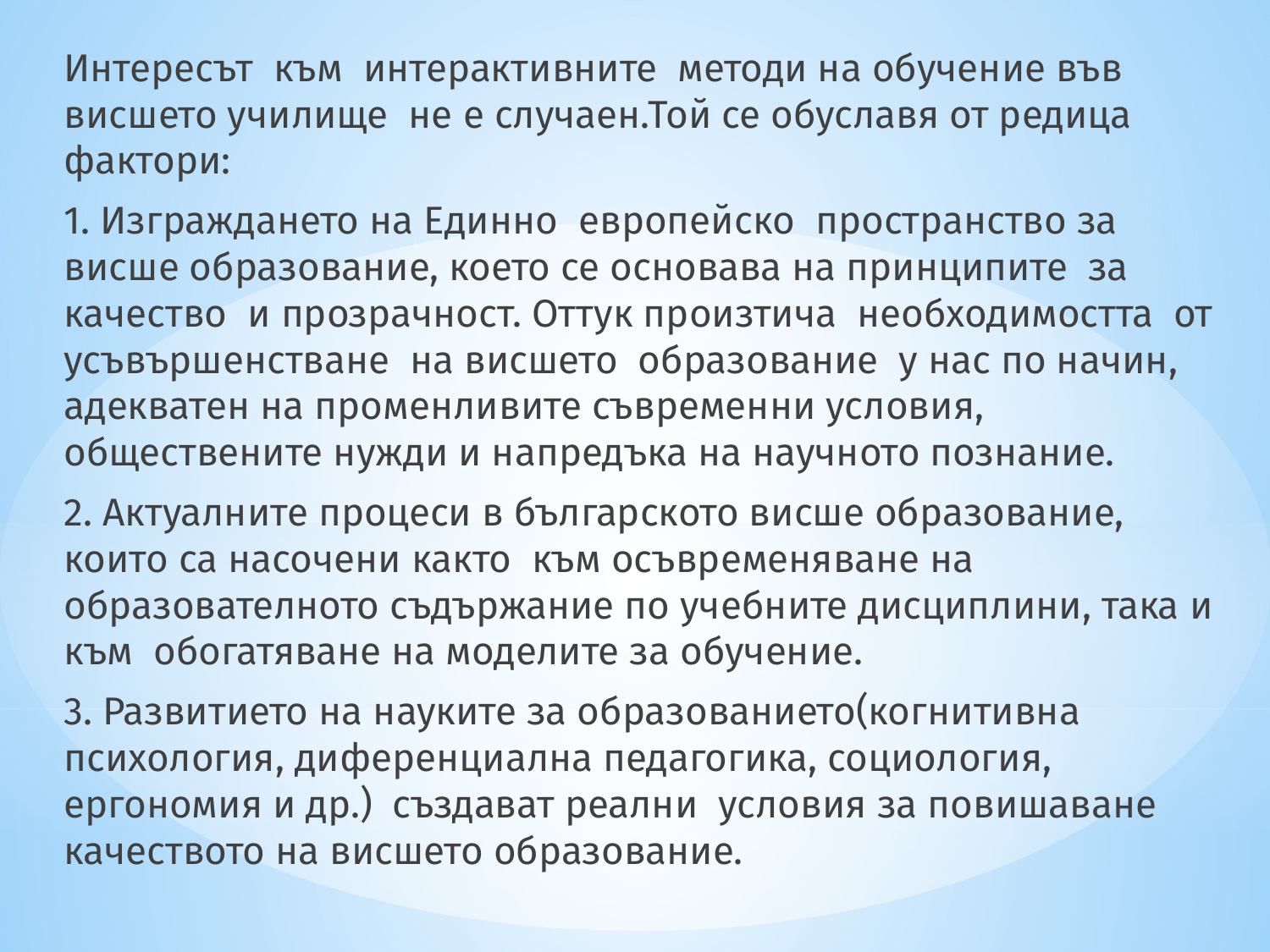

Интересът  към  интерактивните  методи на обучение във  висшето училище  не е случаен.Той се обуславя от редица фактори:
1. Изграждането на Единно  европейско  пространство за висше образование, което се основава на принципите  за качество  и прозрачност. Оттук произтича  необходимостта  от усъвършенстване  на висшето  образование  у нас по начин, адекватен на променливите съвременни условия, обществените нужди и напредъка на научното познание.
2. Актуалните процеси в българското висше образование, които са насочени както  към осъвременяване на образователното съдържание по учебните дисциплини, така и към  обогатяване на моделите за обучение.
3. Развитието на науките за образованието(когнитивна психология, диференциална педагогика, социология, ергономия и др.)  създават реални  условия за повишаване  качеството на висшето образование.